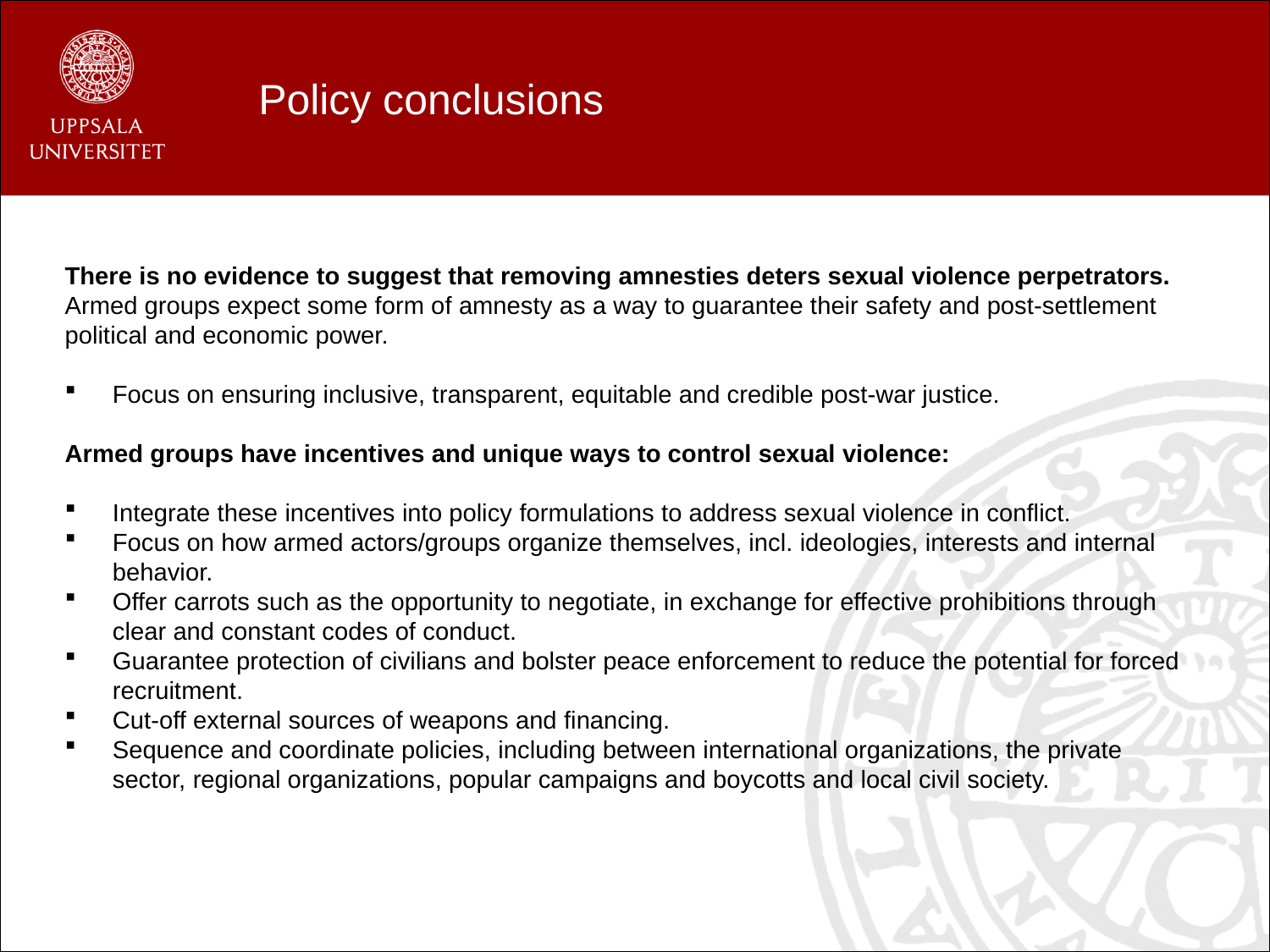

#
Policy conclusions
There is no evidence to suggest that removing amnesties deters sexual violence perpetrators. Armed groups expect some form of amnesty as a way to guarantee their safety and post-settlement political and economic power.

Focus on ensuring inclusive, transparent, equitable and credible post-war justice.

Armed groups have incentives and unique ways to control sexual violence:

Integrate these incentives into policy formulations to address sexual violence in conflict.
Focus on how armed actors/groups organize themselves, incl. ideologies, interests and internal behavior.
Offer carrots such as the opportunity to negotiate, in exchange for effective prohibitions through clear and constant codes of conduct.
Guarantee protection of civilians and bolster peace enforcement to reduce the potential for forced recruitment.
Cut-off external sources of weapons and financing.
Sequence and coordinate policies, including between international organizations, the private sector, regional organizations, popular campaigns and boycotts and local civil society.